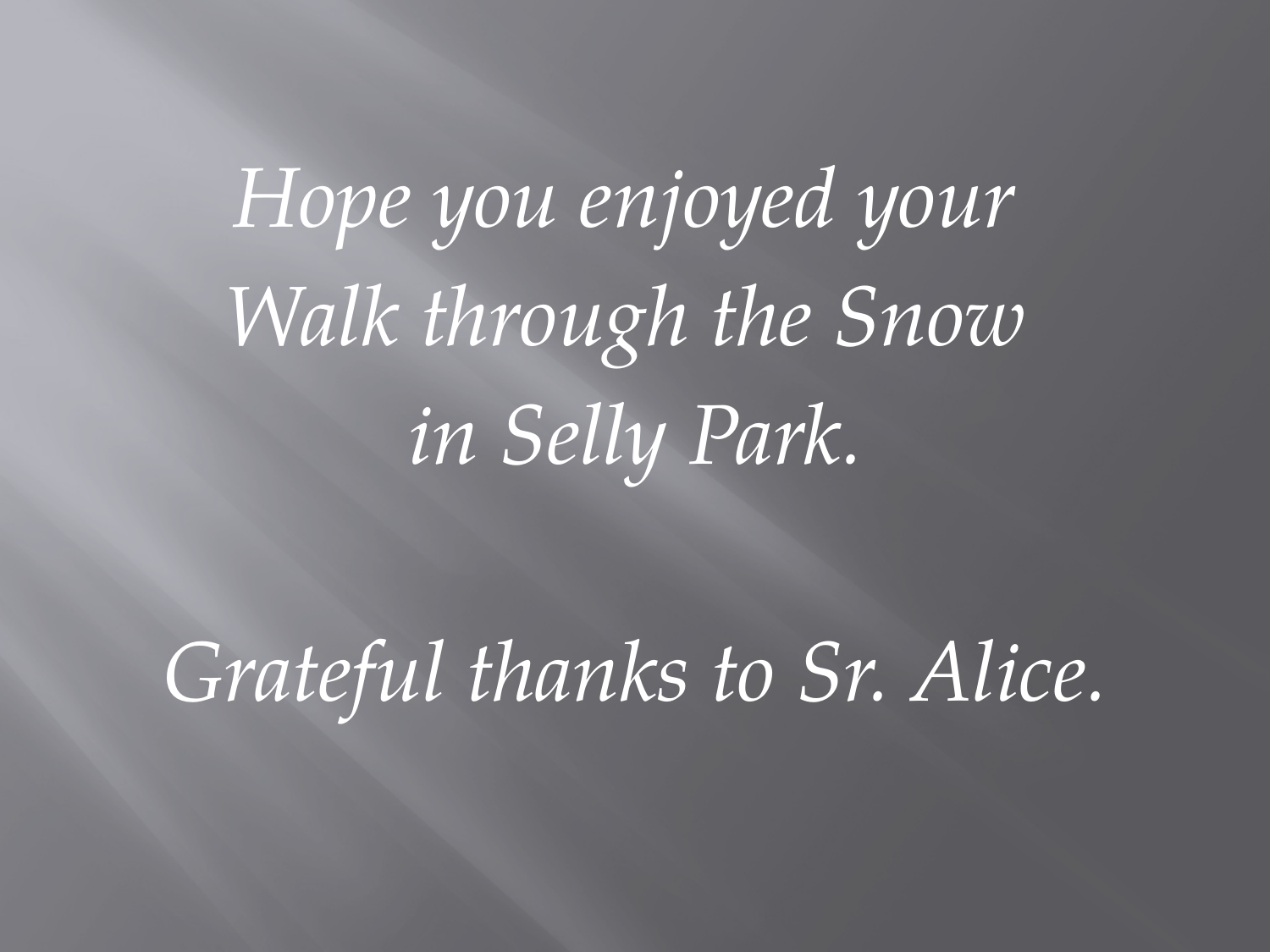

Hope you enjoyed your
Walk through the Snow
in Selly Park.

Grateful thanks to Sr. Alice.